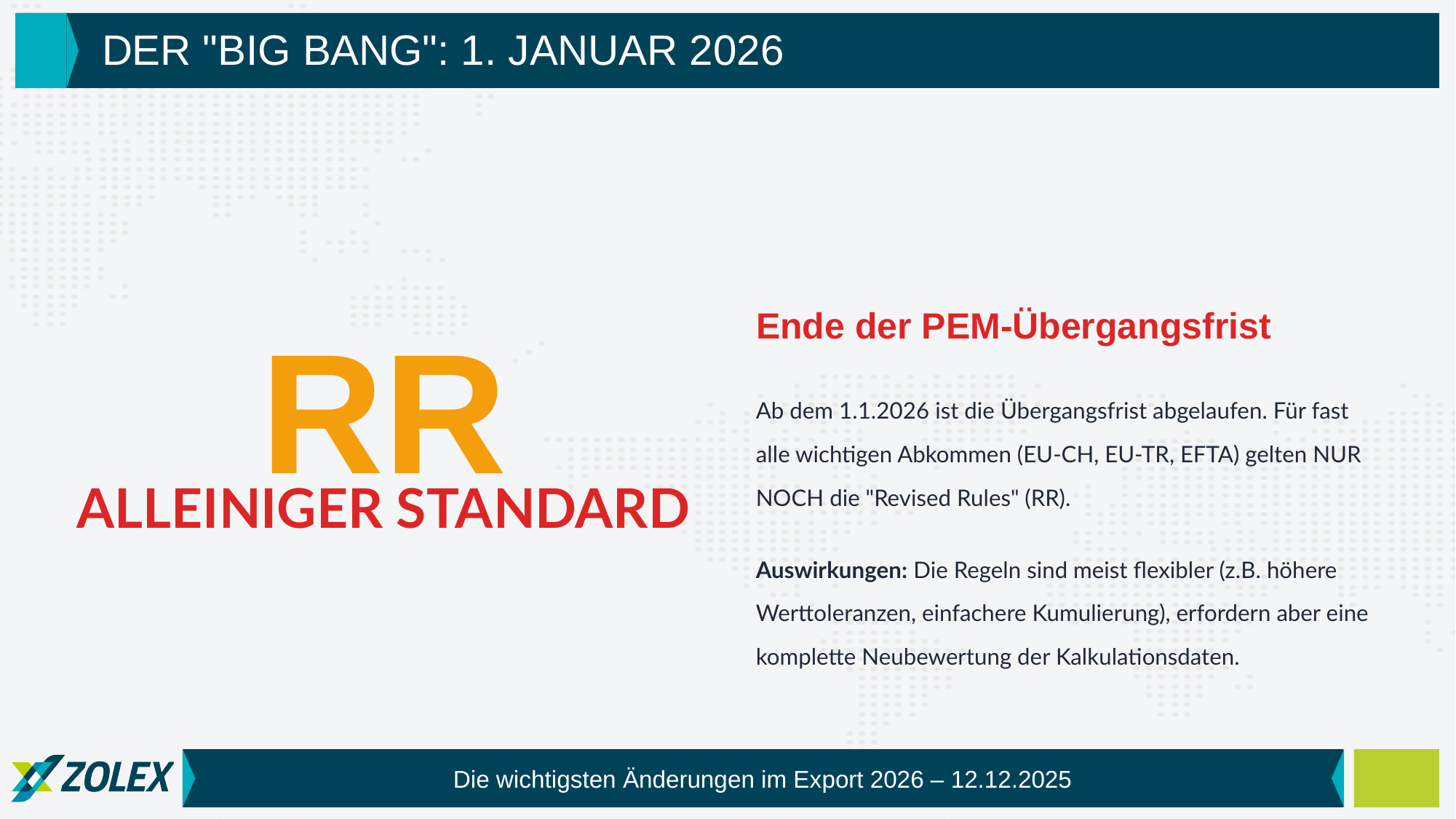

# DER "BIG BANG": 1. JANUAR 2026
RR
Ende der PEM-Übergangsfrist
Ab dem 1.1.2026 ist die Übergangsfrist abgelaufen. Für fast alle wichtigen Abkommen (EU-CH, EU-TR, EFTA) gelten NUR NOCH die "Revised Rules" (RR).
ALLEINIGER STANDARD

Auswirkungen: Die Regeln sind meist flexibler (z.B. höhere Werttoleranzen, einfachere Kumulierung), erfordern aber eine komplette Neubewertung der Kalkulationsdaten.